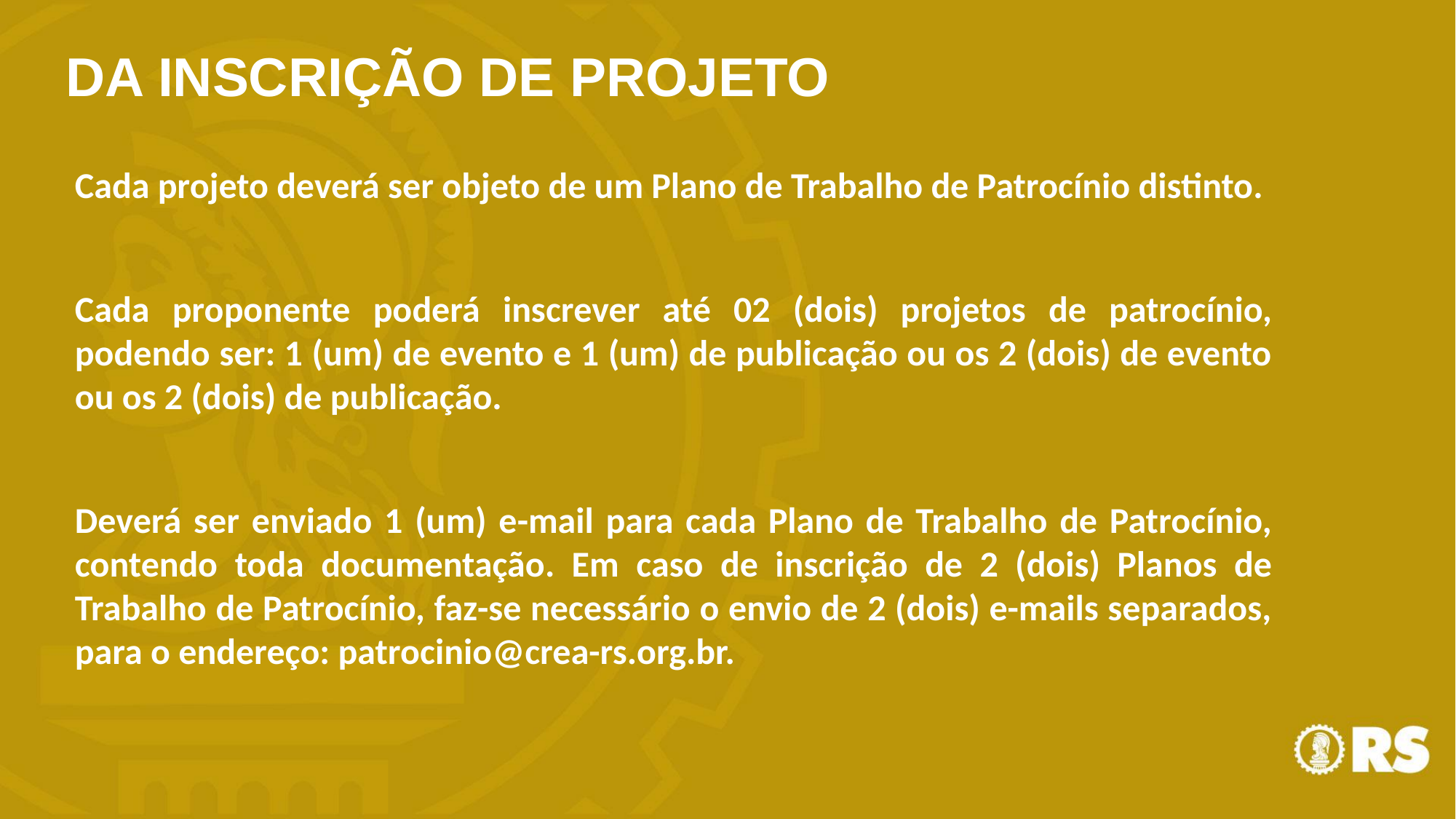

DA INSCRIÇÃO De PROJETO
Cada projeto deverá ser objeto de um Plano de Trabalho de Patrocínio distinto.

Cada proponente poderá inscrever até 02 (dois) projetos de patrocínio, podendo ser: 1 (um) de evento e 1 (um) de publicação ou os 2 (dois) de evento ou os 2 (dois) de publicação.

Deverá ser enviado 1 (um) e-mail para cada Plano de Trabalho de Patrocínio, contendo toda documentação. Em caso de inscrição de 2 (dois) Planos de Trabalho de Patrocínio, faz-se necessário o envio de 2 (dois) e-mails separados, para o endereço: patrocinio@crea-rs.org.br.